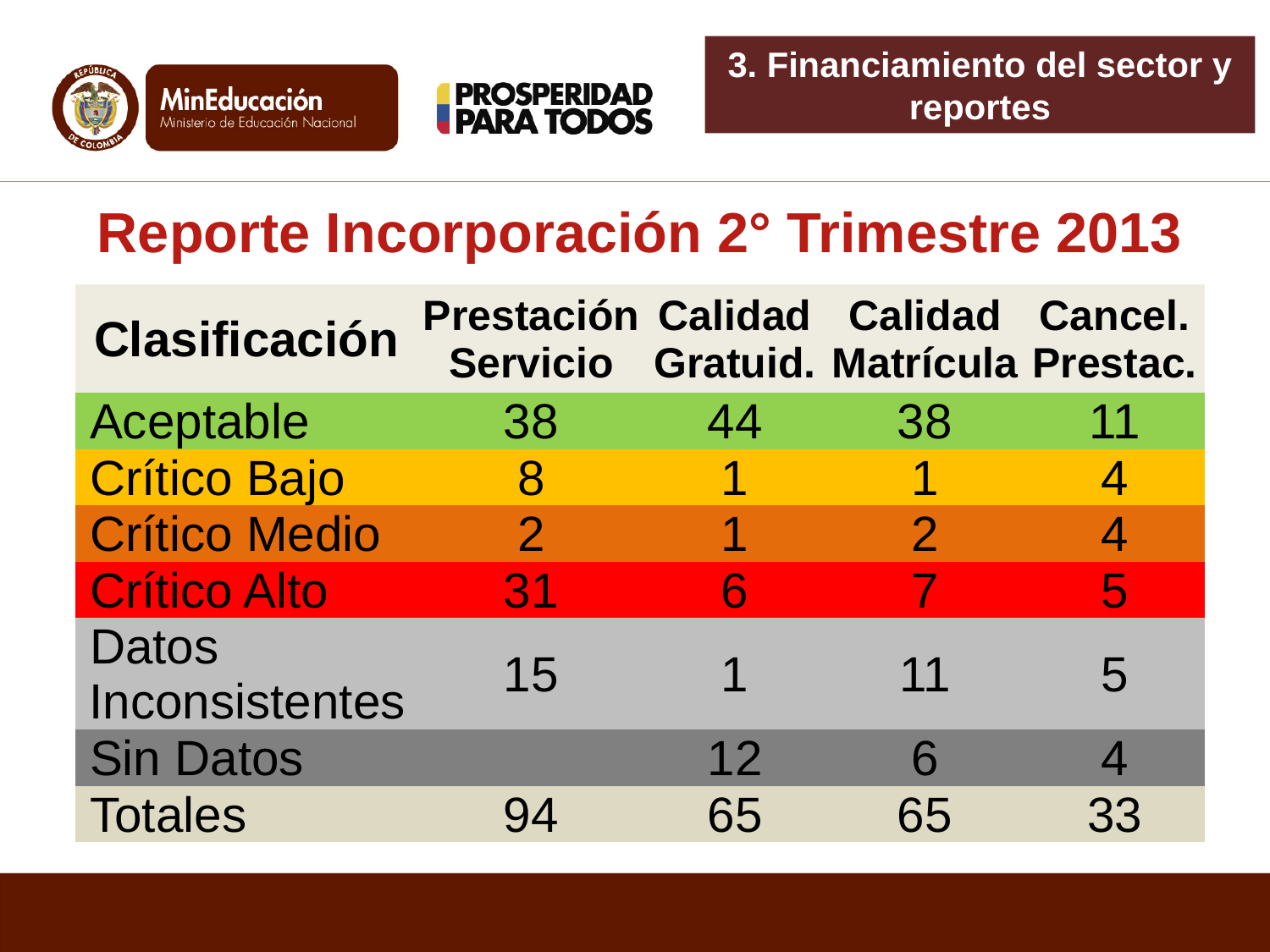

3. Financiamiento del sector y reportes
| Reporte Incorporación 2° Trimestre 2013 |  |  |  |  |
| --- | --- | --- | --- | --- |
| Clasificación | Prestación Servicio | Calidad Gratuid. | Calidad Matrícula | Cancel. Prestac. |
| Aceptable | 38 | 44 | 38 | 11 |
| Crítico Bajo | 8 | 1 | 1 | 4 |
| Crítico Medio | 2 | 1 | 2 | 4 |
| Crítico Alto | 31 | 6 | 7 | 5 |
| Datos Inconsistentes | 15 | 1 | 11 | 5 |
| Sin Datos |  | 12 | 6 | 4 |
| Totales | 94 | 65 | 65 | 33 |